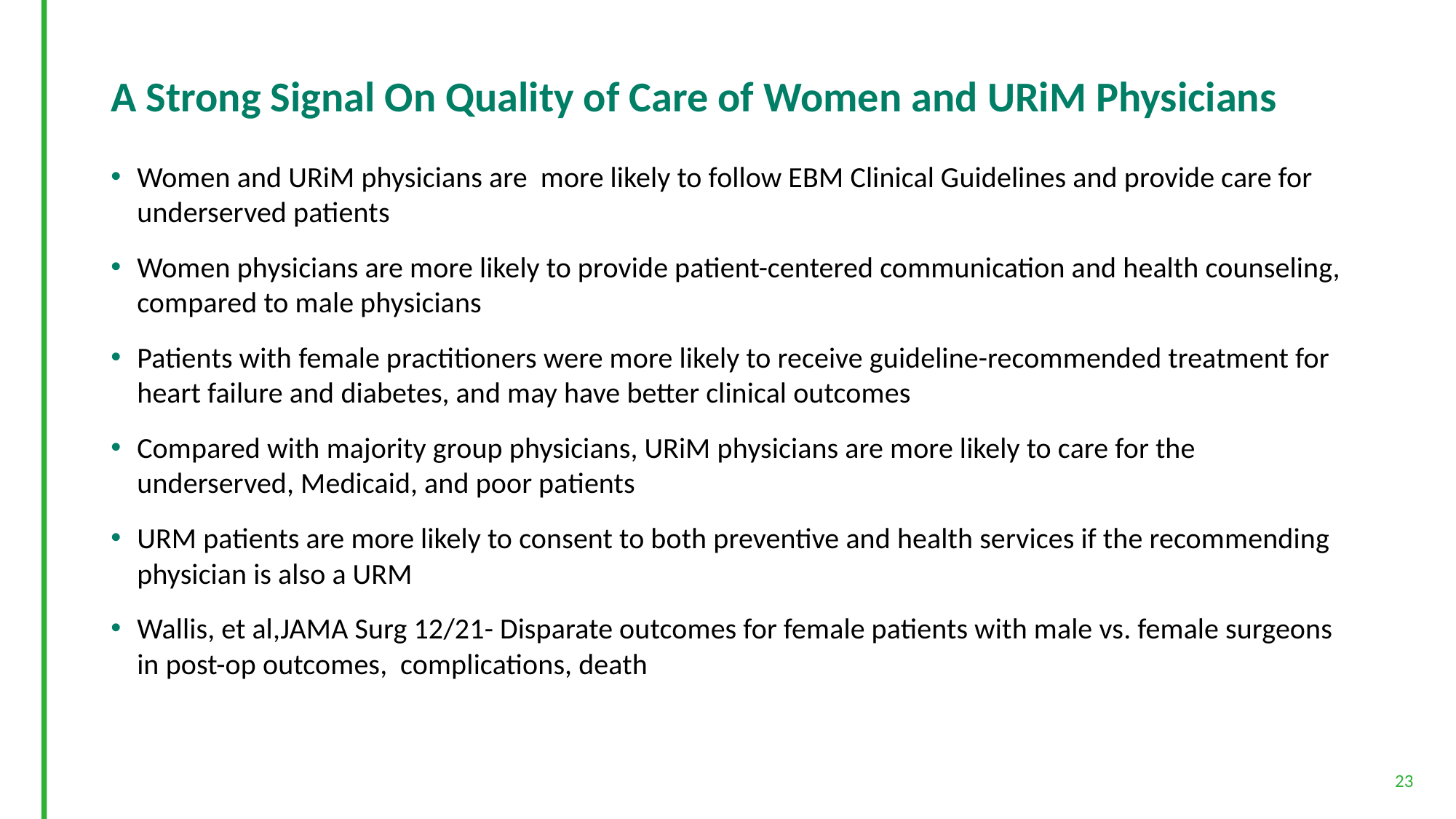

# A Strong Signal On Quality of Care of Women and URiM Physicians
Women and URiM physicians are  more likely to follow EBM Clinical Guidelines and provide care for underserved patients
Women physicians are more likely to provide patient-centered communication and health counseling, compared to male physicians
Patients with female practitioners were more likely to receive guideline-recommended treatment for heart failure and diabetes, and may have better clinical outcomes
Compared with majority group physicians, URiM physicians are more likely to care for the underserved, Medicaid, and poor patients
URM patients are more likely to consent to both preventive and health services if the recommending physician is also a URM
Wallis, et al,JAMA Surg 12/21- Disparate outcomes for female patients with male vs. female surgeons in post-op outcomes,  complications, death

23